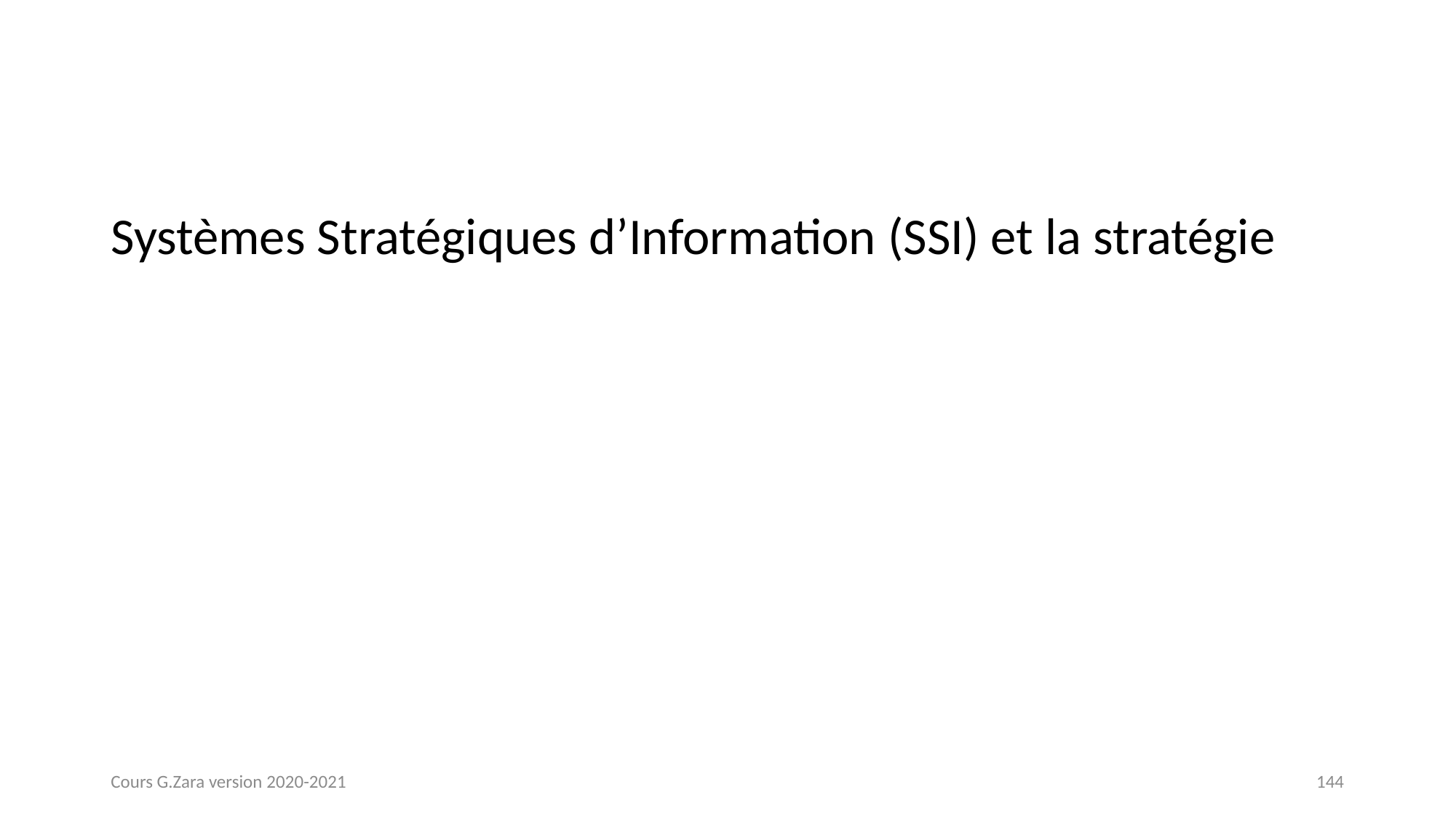

# Systèmes Stratégiques d’Information (SSI) et la stratégie
Cours G.Zara version 2020-2021
144